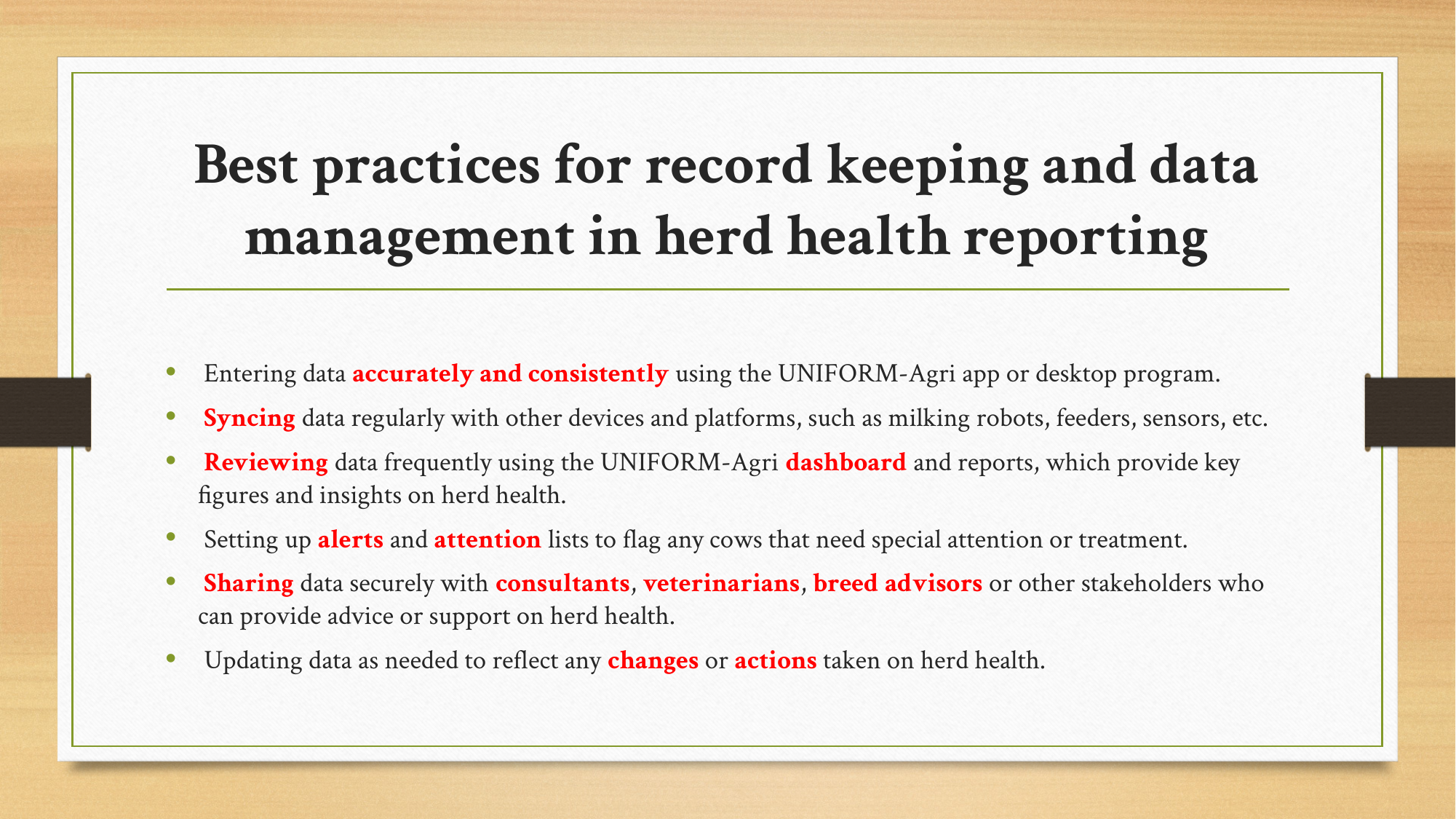

# Best practices for record keeping and data management in herd health reporting

 Entering data accurately and consistently using the UNIFORM-Agri app or desktop program.
 Syncing data regularly with other devices and platforms, such as milking robots, feeders, sensors, etc.
 Reviewing data frequently using the UNIFORM-Agri dashboard and reports, which provide key figures and insights on herd health.
 Setting up alerts and attention lists to flag any cows that need special attention or treatment.
 Sharing data securely with consultants, veterinarians, breed advisors or other stakeholders who can provide advice or support on herd health.
 Updating data as needed to reflect any changes or actions taken on herd health.